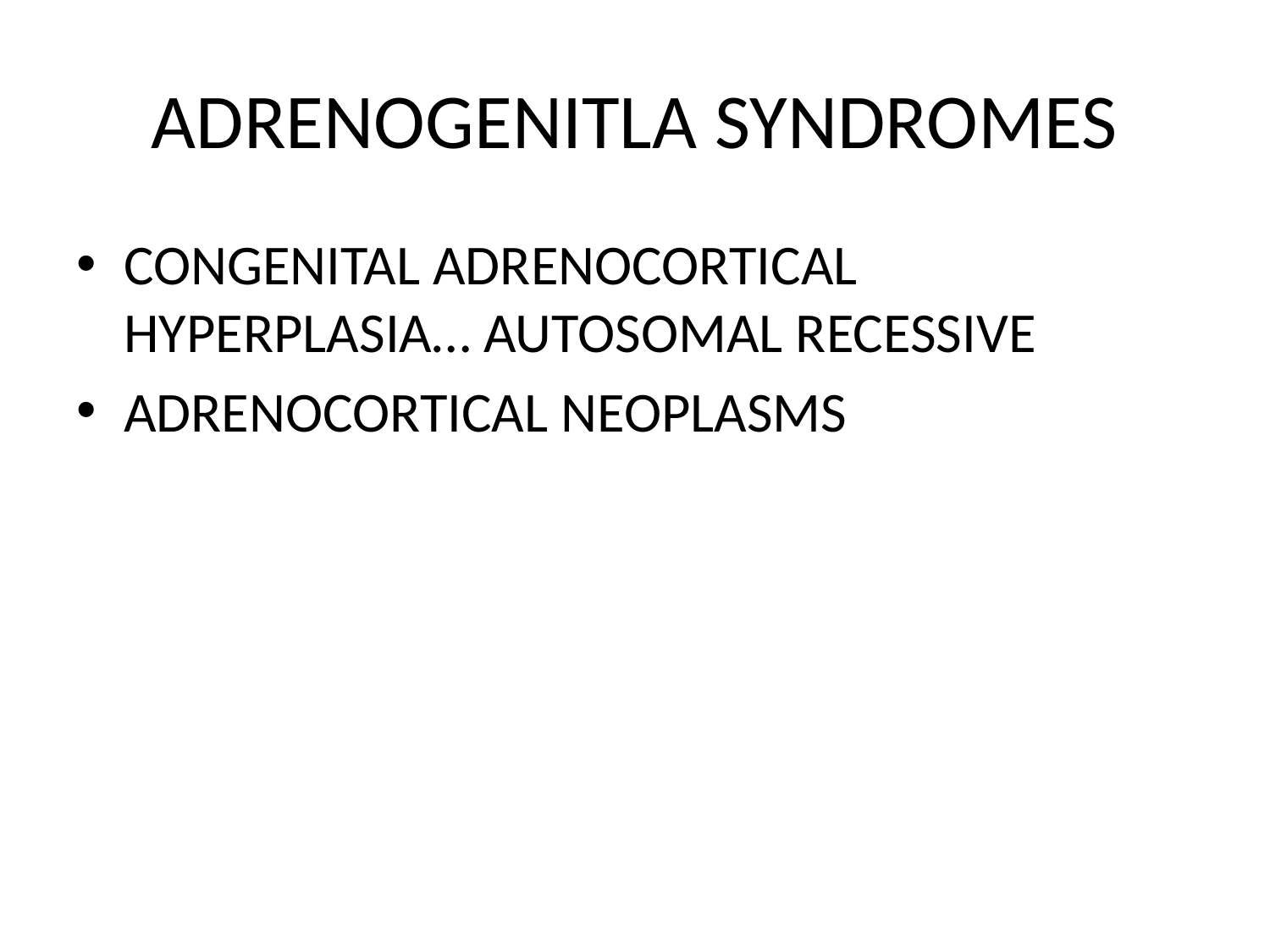

# ADRENOGENITLA SYNDROMES
CONGENITAL ADRENOCORTICAL HYPERPLASIA… AUTOSOMAL RECESSIVE
ADRENOCORTICAL NEOPLASMS